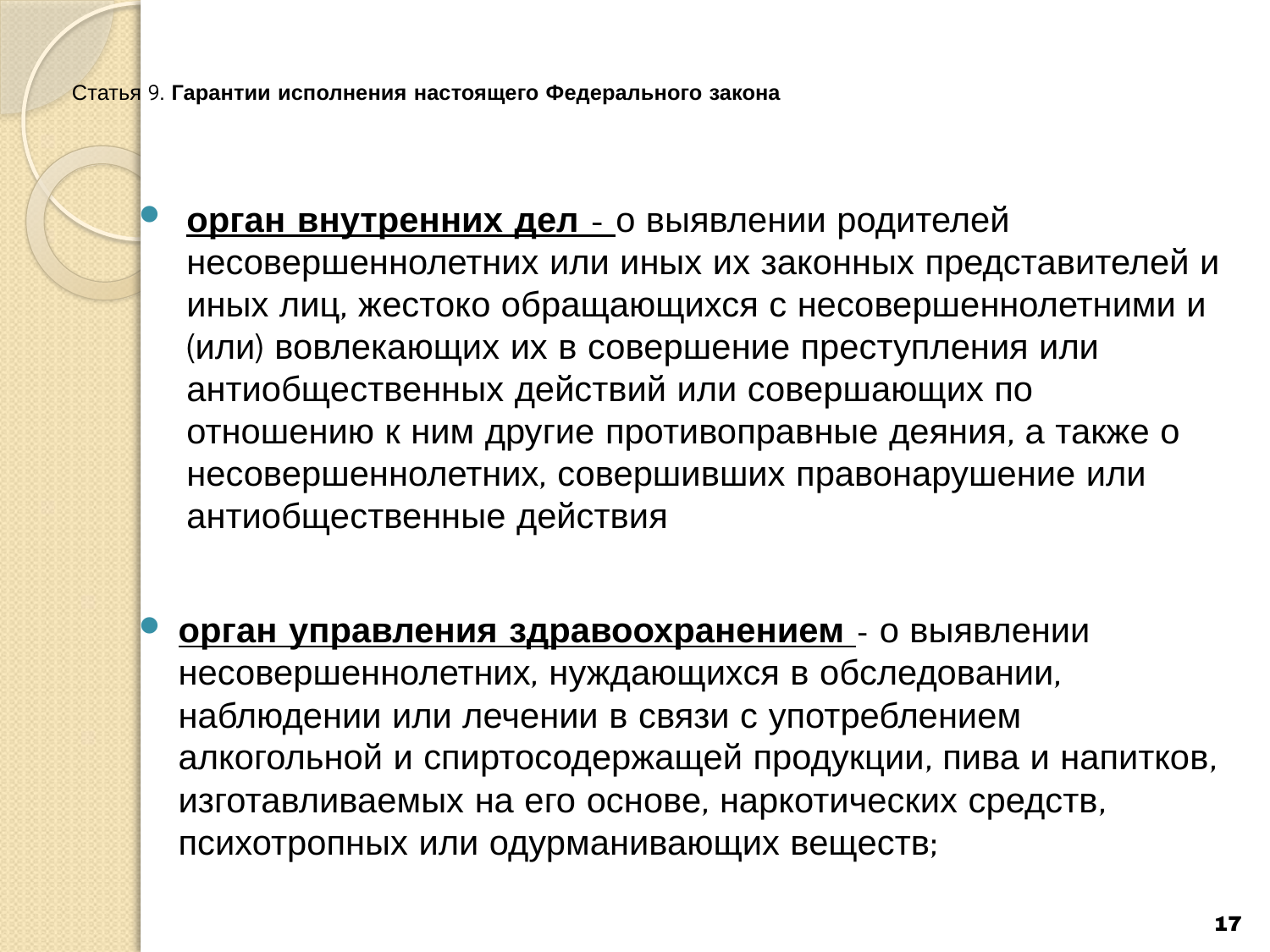

Статья 9. Гарантии исполнения настоящего Федерального закона

орган внутренних дел - о выявлении родителей несовершеннолетних или иных их законных представителей и иных лиц, жестоко обращающихся с несовершеннолетними и (или) вовлекающих их в совершение преступления или антиобщественных действий или совершающих по отношению к ним другие противоправные деяния, а также о несовершеннолетних, совершивших правонарушение или антиобщественные действия

орган управления здравоохранением - о выявлении несовершеннолетних, нуждающихся в обследовании, наблюдении или лечении в связи с употреблением алкогольной и спиртосодержащей продукции, пива и напитков, изготавливаемых на его основе, наркотических средств, психотропных или одурманивающих веществ;

17